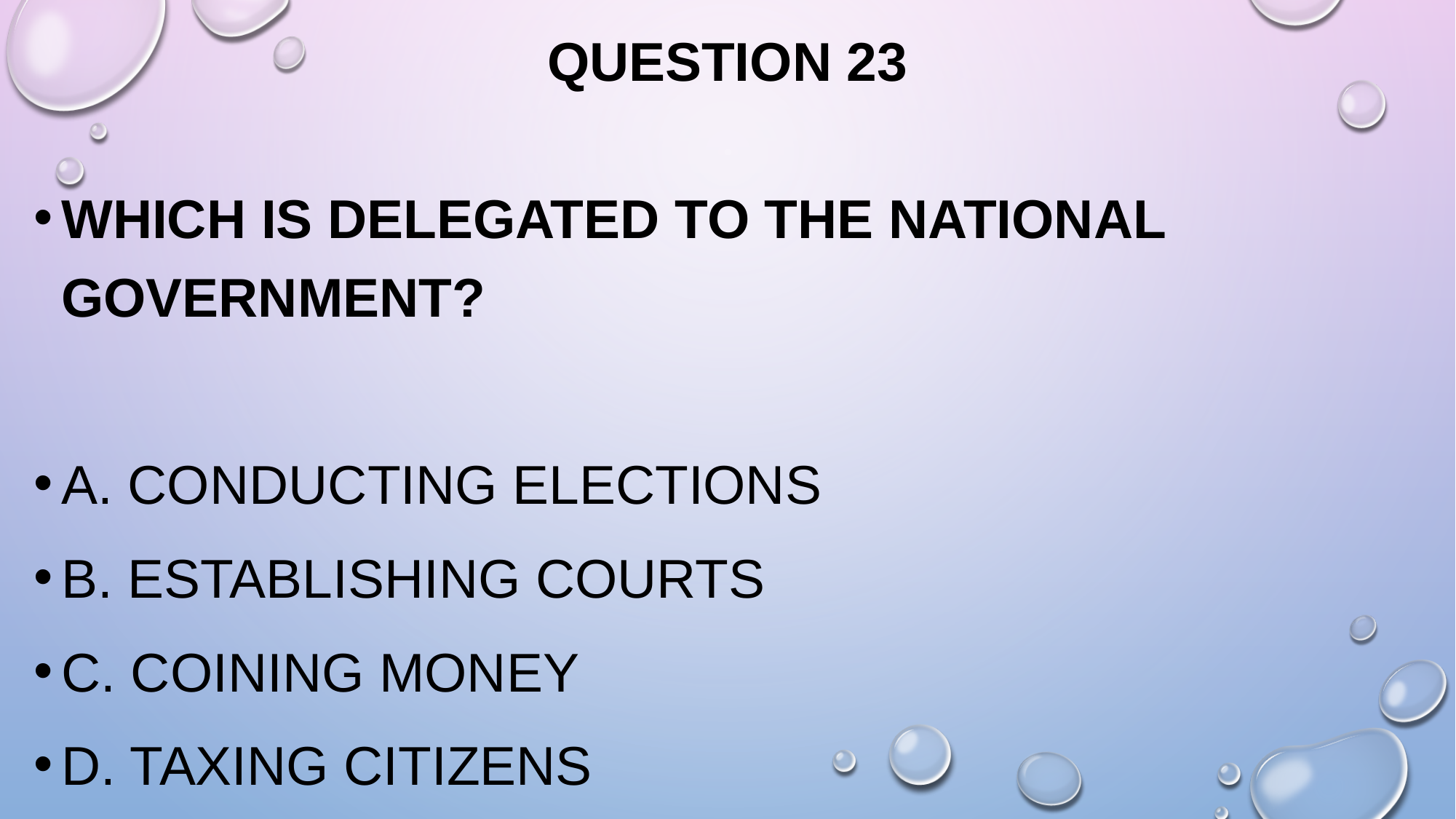

# Question 23
Which is delegated to the national government?

A. conducting elections
B. establishing courts
C. coining money
D. taxing citizens